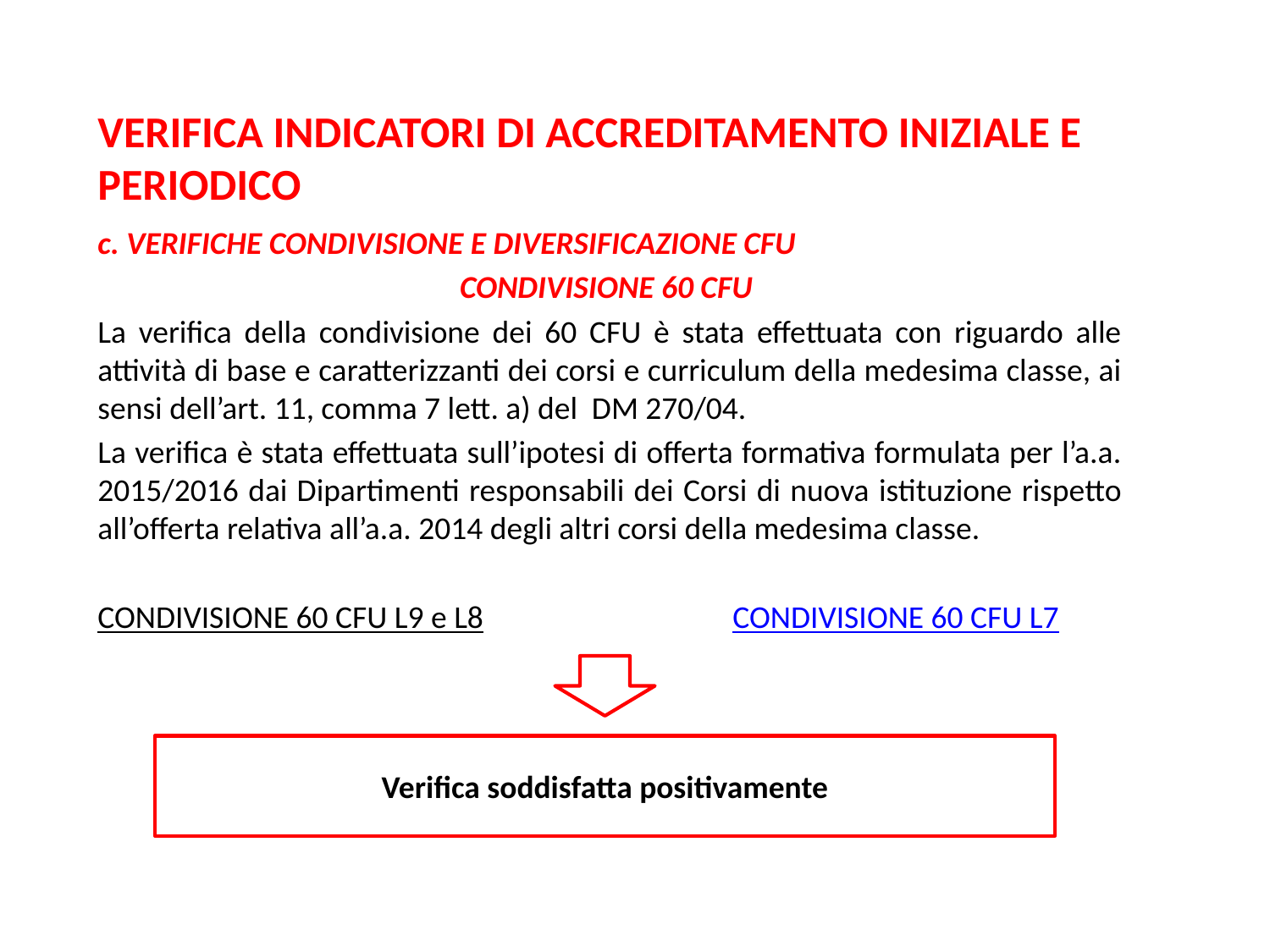

# VERIFICA INDICATORI DI ACCREDITAMENTO INIZIALE E PERIODICO
c. VERIFICHE CONDIVISIONE E DIVERSIFICAZIONE CFU
CONDIVISIONE 60 CFU
La verifica della condivisione dei 60 CFU è stata effettuata con riguardo alle attività di base e caratterizzanti dei corsi e curriculum della medesima classe, ai sensi dell’art. 11, comma 7 lett. a) del  DM 270/04.
La verifica è stata effettuata sull’ipotesi di offerta formativa formulata per l’a.a. 2015/2016 dai Dipartimenti responsabili dei Corsi di nuova istituzione rispetto all’offerta relativa all’a.a. 2014 degli altri corsi della medesima classe.

CONDIVISIONE 60 CFU L9 e L8		CONDIVISIONE 60 CFU L7

Verifica soddisfatta positivamente